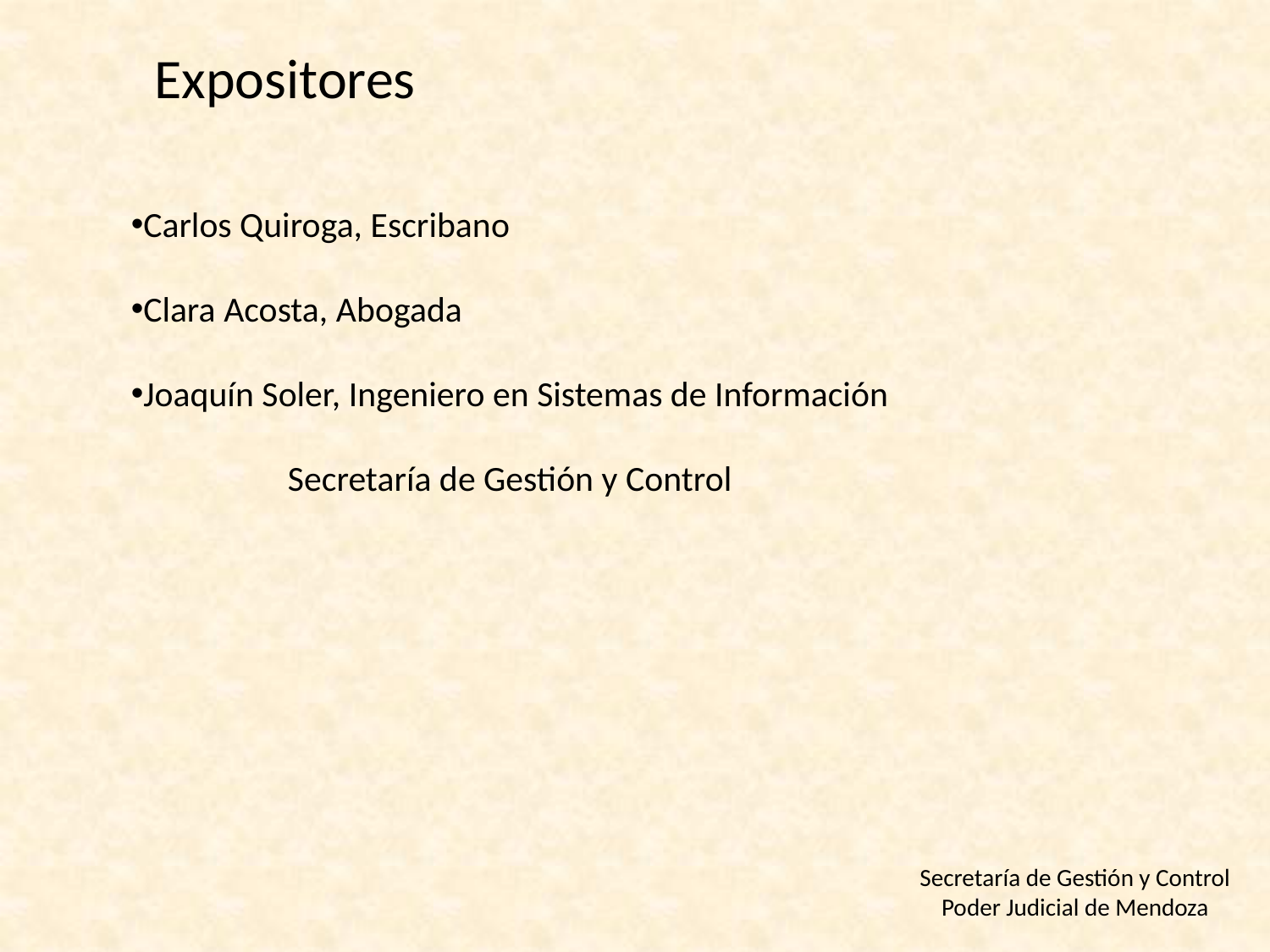

# Expositores
Carlos Quiroga, Escribano

Clara Acosta, Abogada

Joaquín Soler, Ingeniero en Sistemas de Información

Secretaría de Gestión y Control
Secretaría de Gestión y Control
Poder Judicial de Mendoza